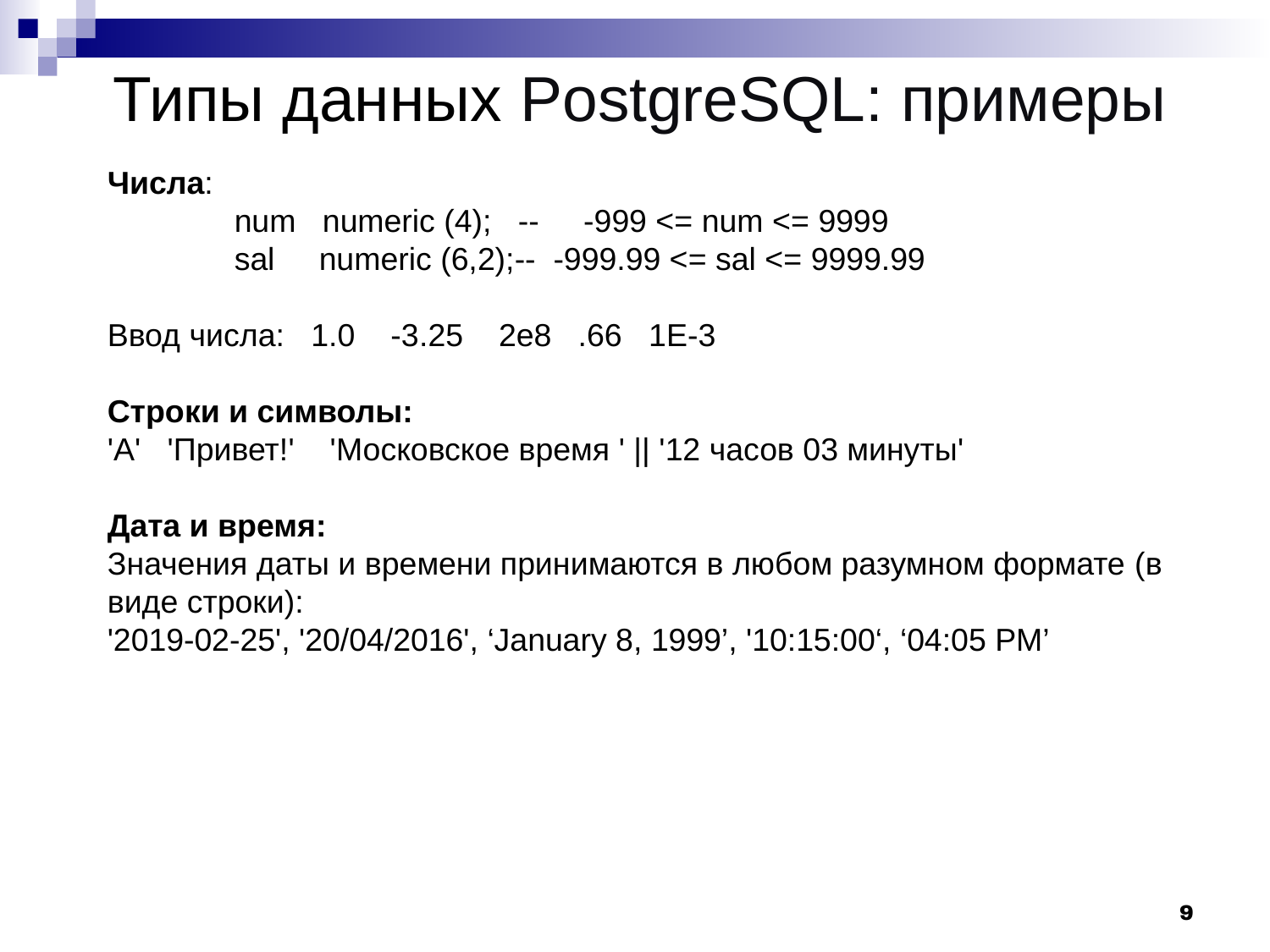

# Типы данных PostgreSQL: примеры
Числа:
	num   numeric (4);   --     -999 <= num <= 9999
	sal     numeric (6,2);--  -999.99 <= sal <= 9999.99

Ввод числа:   1.0    -3.25    2e8   .66   1E-3

Строки и символы:
'А'   'Привет!'    'Московское время ' || '12 часов 03 минуты'

Дата и время:
Значения даты и времени принимаются в любом разумном формате (в виде строки):
'2019-02-25', '20/04/2016', ‘January 8, 1999’, '10:15:00‘, ‘04:05 PM’
9